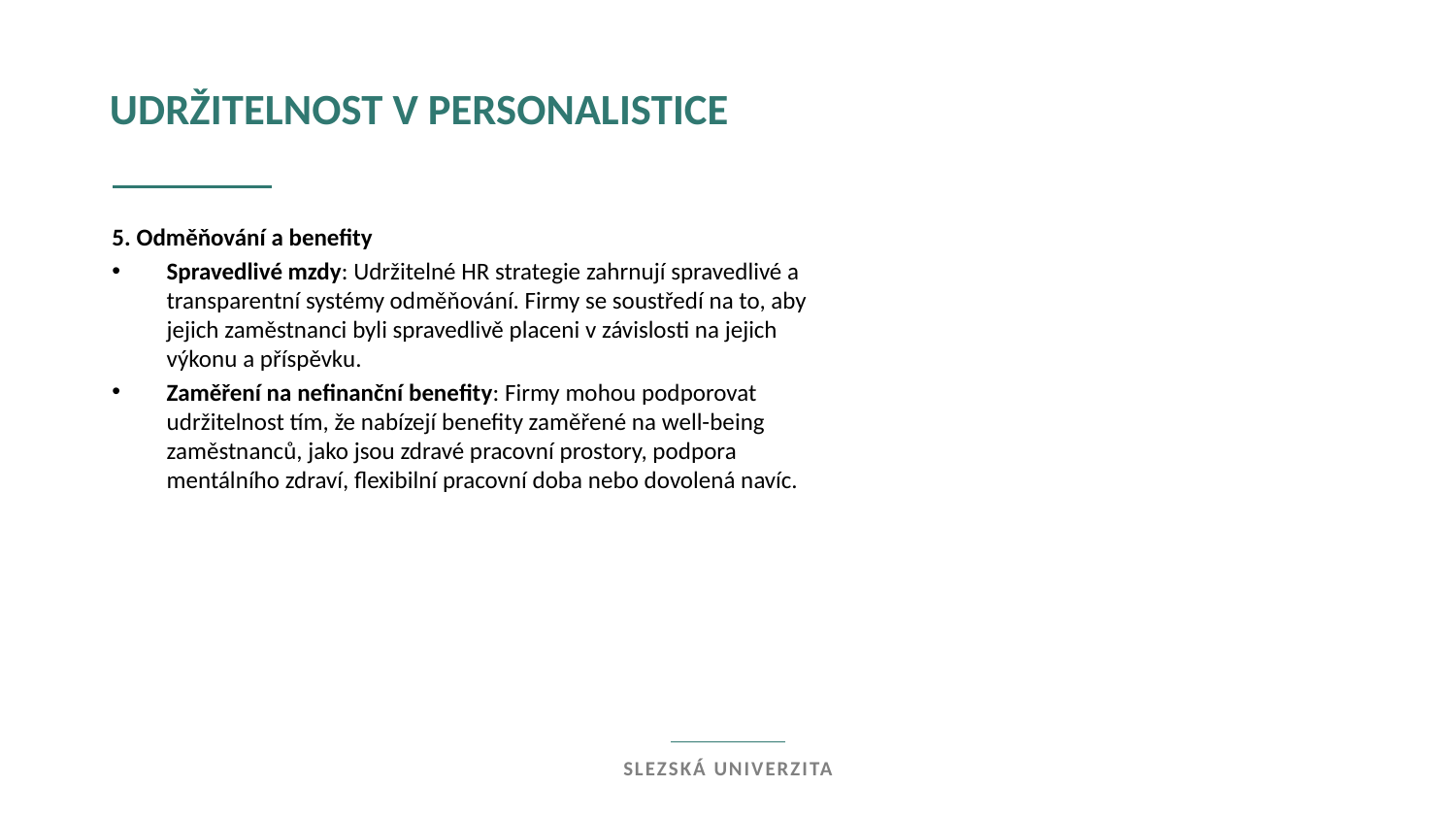

udržitelnost v personalistice

5. Odměňování a benefity
Spravedlivé mzdy: Udržitelné HR strategie zahrnují spravedlivé a transparentní systémy odměňování. Firmy se soustředí na to, aby jejich zaměstnanci byli spravedlivě placeni v závislosti na jejich výkonu a příspěvku.
Zaměření na nefinanční benefity: Firmy mohou podporovat udržitelnost tím, že nabízejí benefity zaměřené na well-being zaměstnanců, jako jsou zdravé pracovní prostory, podpora mentálního zdraví, flexibilní pracovní doba nebo dovolená navíc.
Slezská univerzita